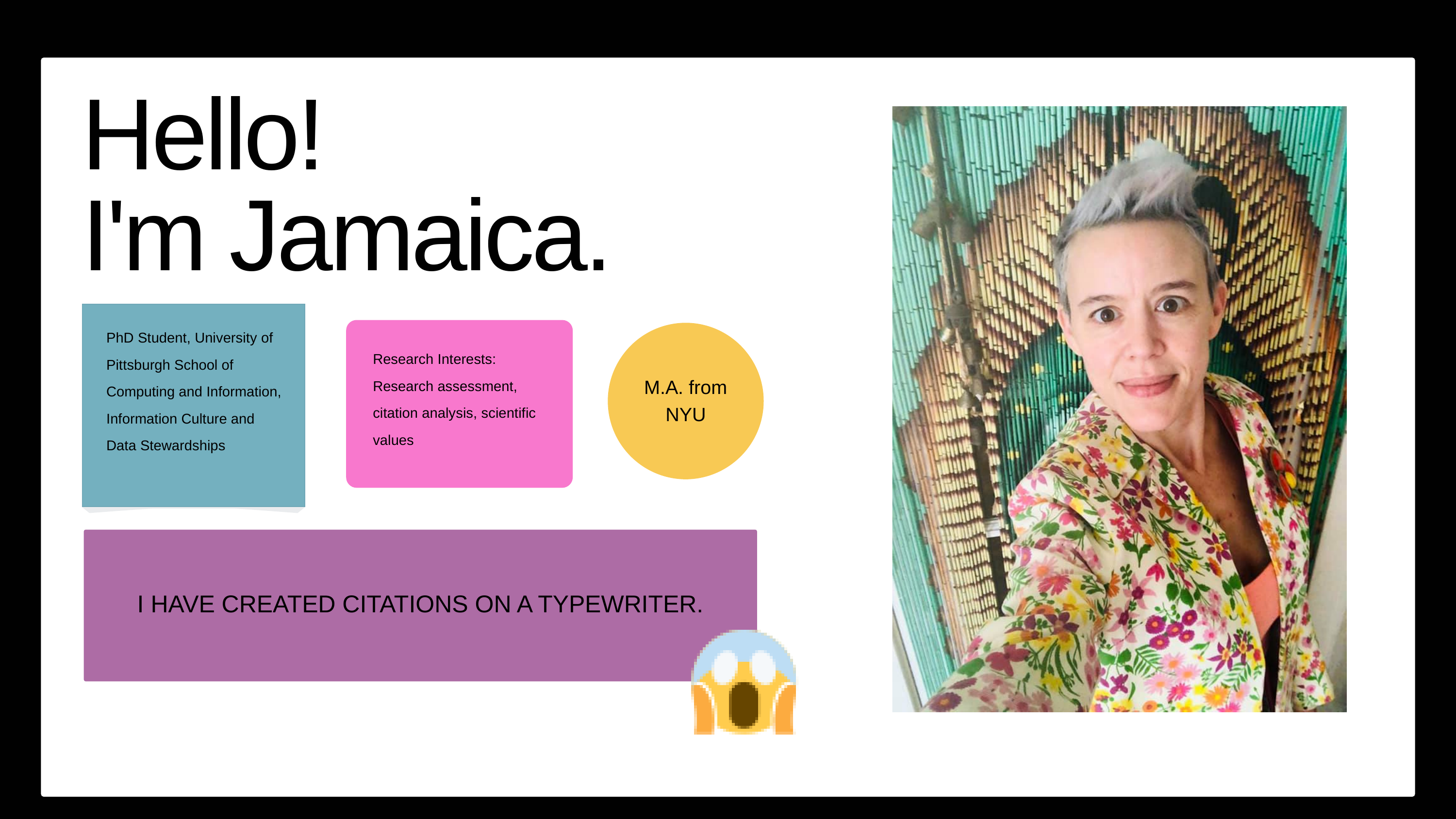

Hello!
I'm Jamaica.

PhD Student, University of Pittsburgh School of Computing and Information, Information Culture and Data Stewardships

Research Interests: Research assessment, citation analysis, scientific values

M.A. from NYU

I HAVE CREATED CITATIONS ON A TYPEWRITER.